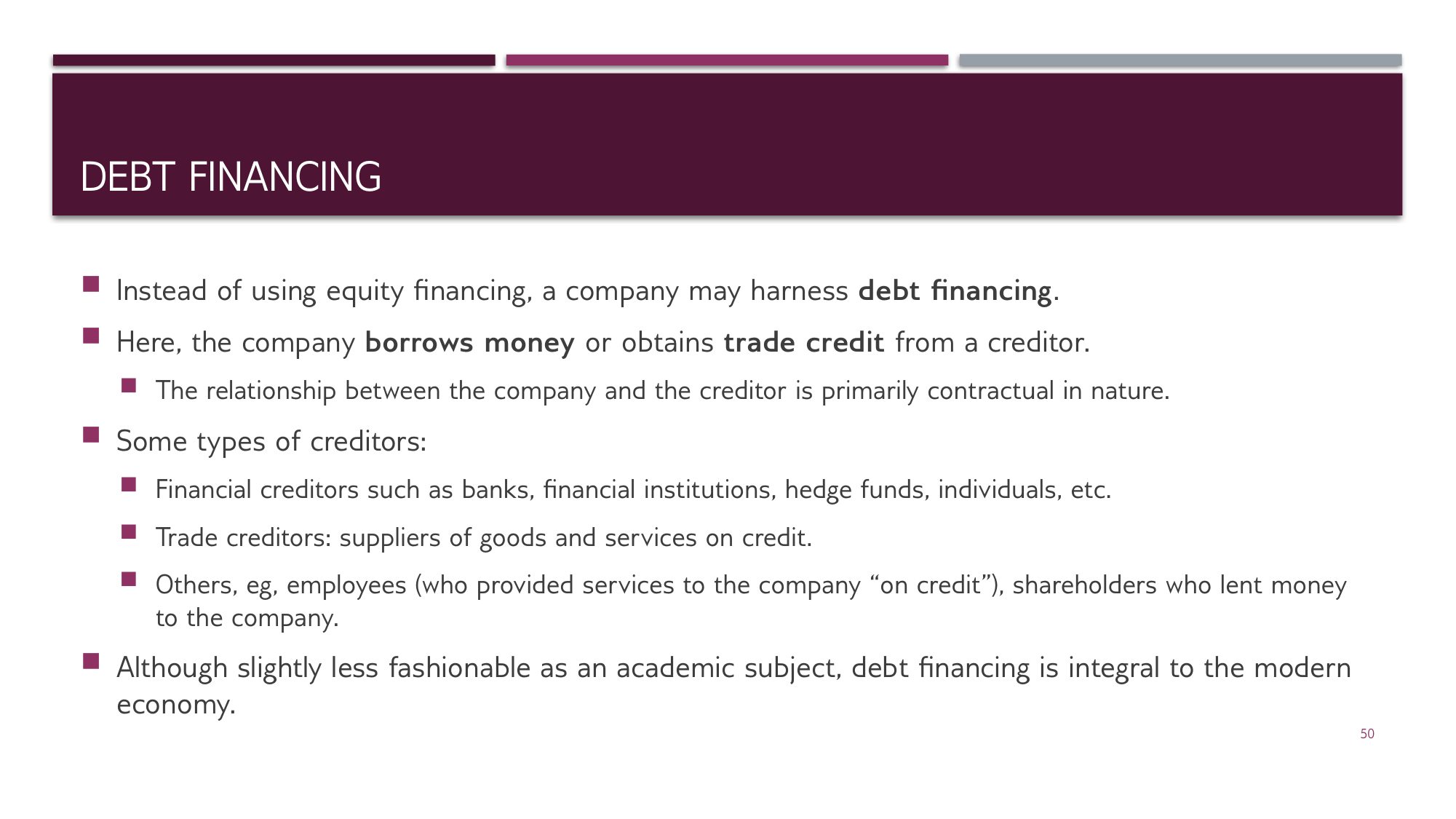

# DEBT financing
Instead of using equity financing, a company may harness debt financing.
Here, the company borrows money or obtains trade credit from a creditor.
The relationship between the company and the creditor is primarily contractual in nature.
Some types of creditors:
Financial creditors such as banks, financial institutions, hedge funds, individuals, etc.
Trade creditors: suppliers of goods and services on credit.
Others, eg, employees (who provided services to the company “on credit”), shareholders who lent money to the company.
Although slightly less fashionable as an academic subject, debt financing is integral to the modern economy.

50